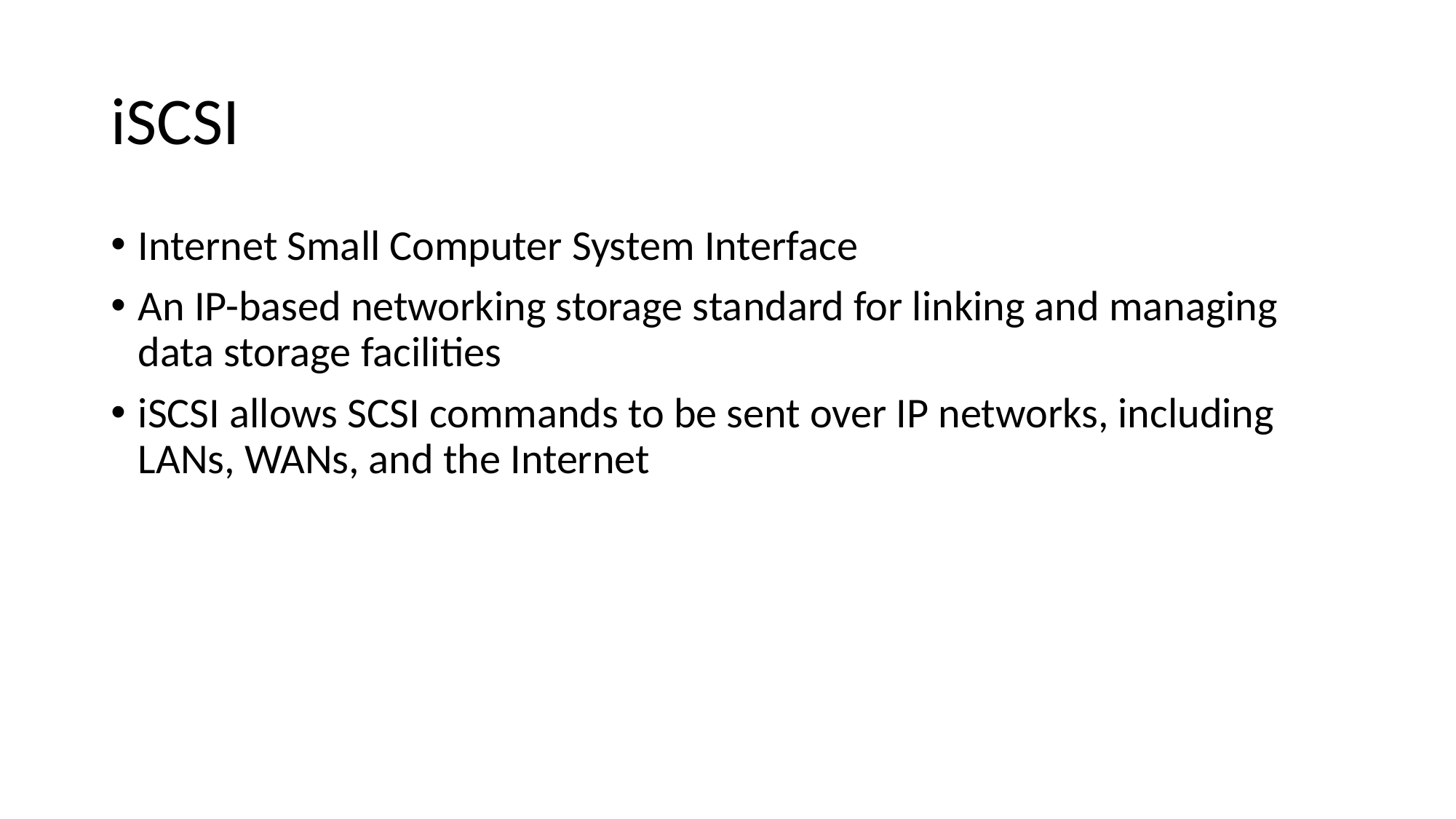

# iSCSI
Internet Small Computer System Interface
An IP-based networking storage standard for linking and managing data storage facilities
iSCSI allows SCSI commands to be sent over IP networks, including LANs, WANs, and the Internet